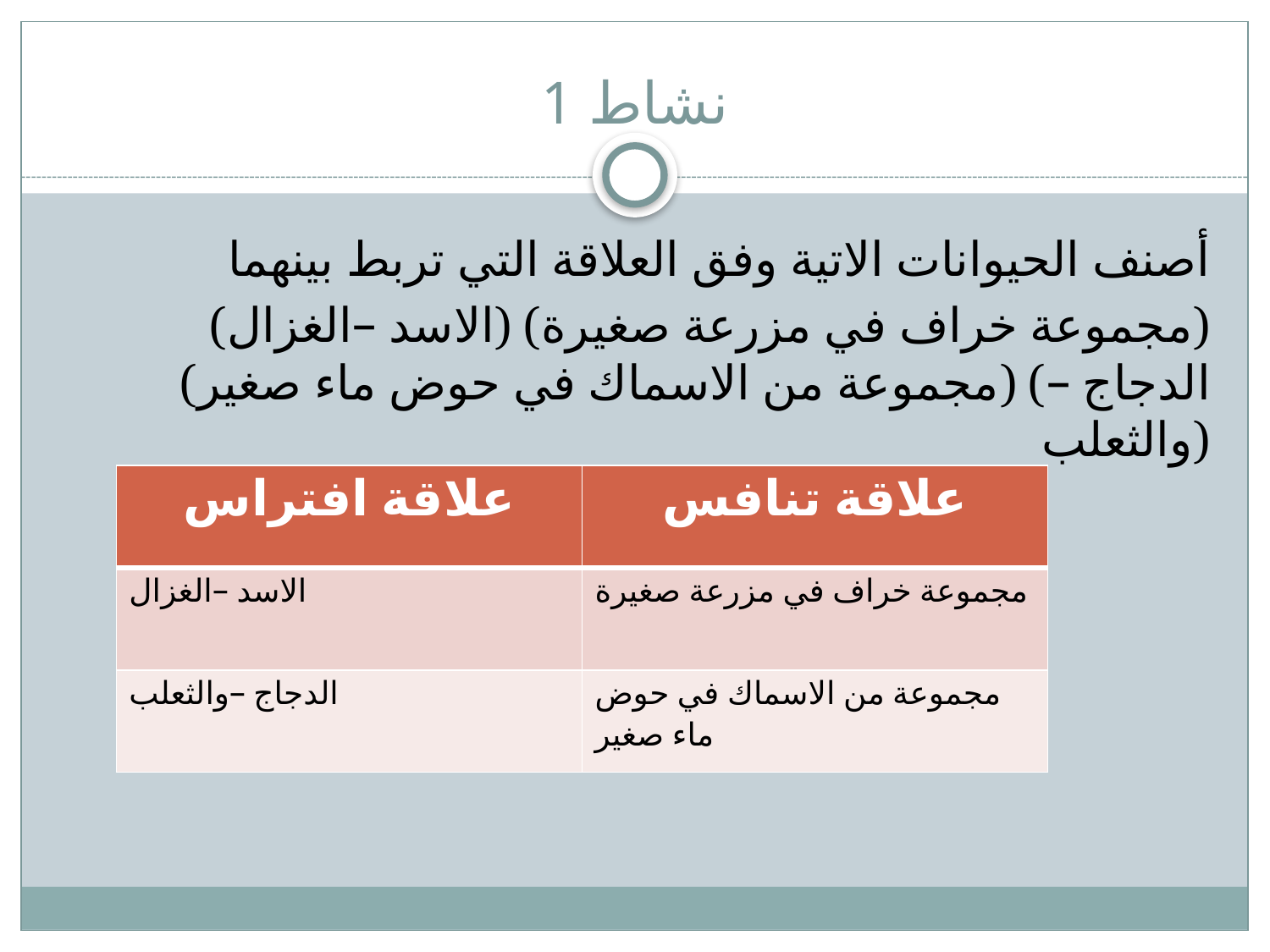

# نشاط 1
أصنف الحيوانات الاتية وفق العلاقة التي تربط بينهما
(الاسد –الغزال) (مجموعة خراف في مزرعة صغيرة) (مجموعة من الاسماك في حوض ماء صغير) (الدجاج –والثعلب)

| علاقة افتراس | علاقة تنافس |
| --- | --- |
| الاسد –الغزال | مجموعة خراف في مزرعة صغيرة |
| الدجاج –والثعلب | مجموعة من الاسماك في حوض ماء صغير |